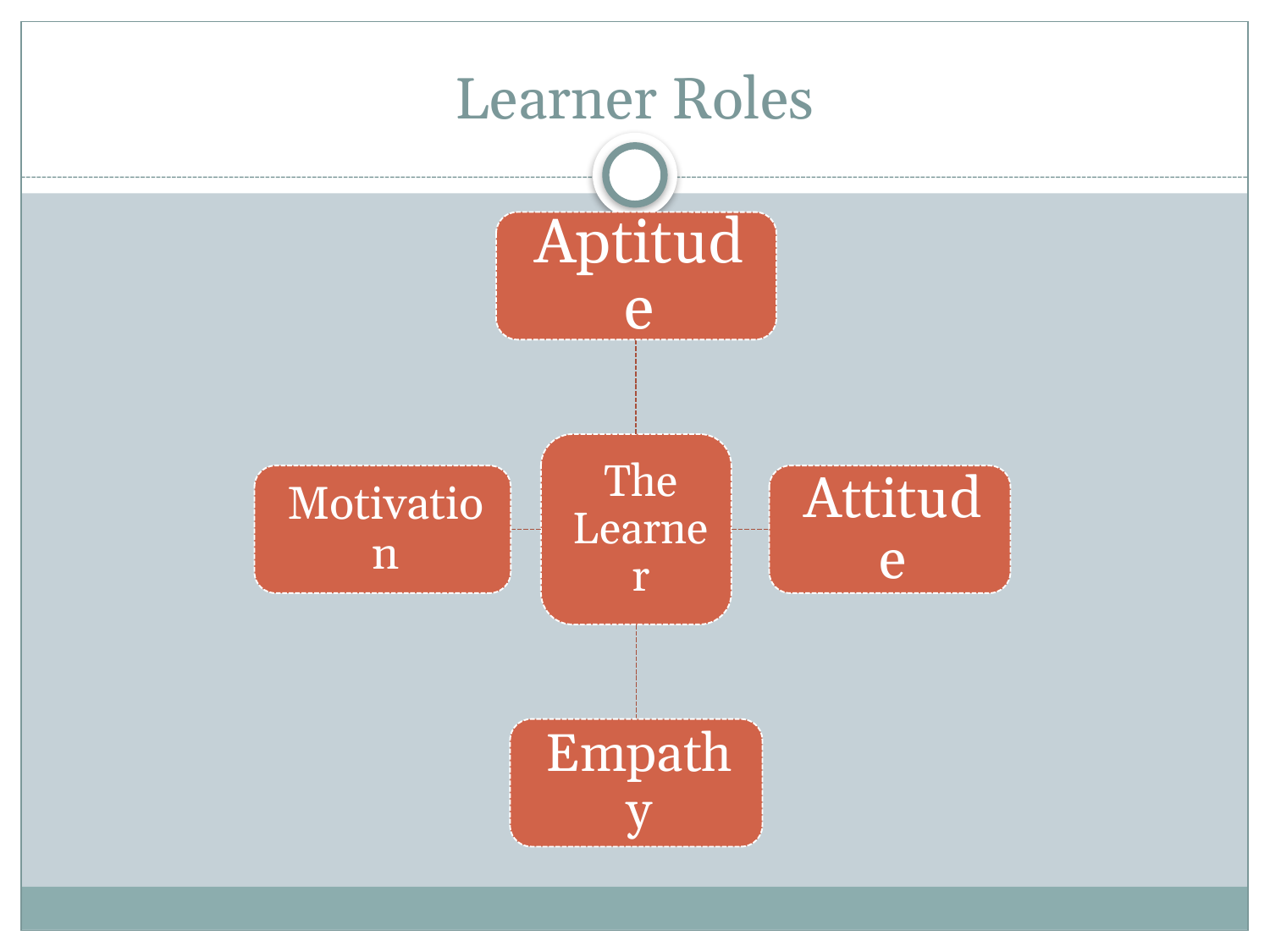

# Learner Roles
The Learner
Aptitude
Attitude
Empathy
Motivation